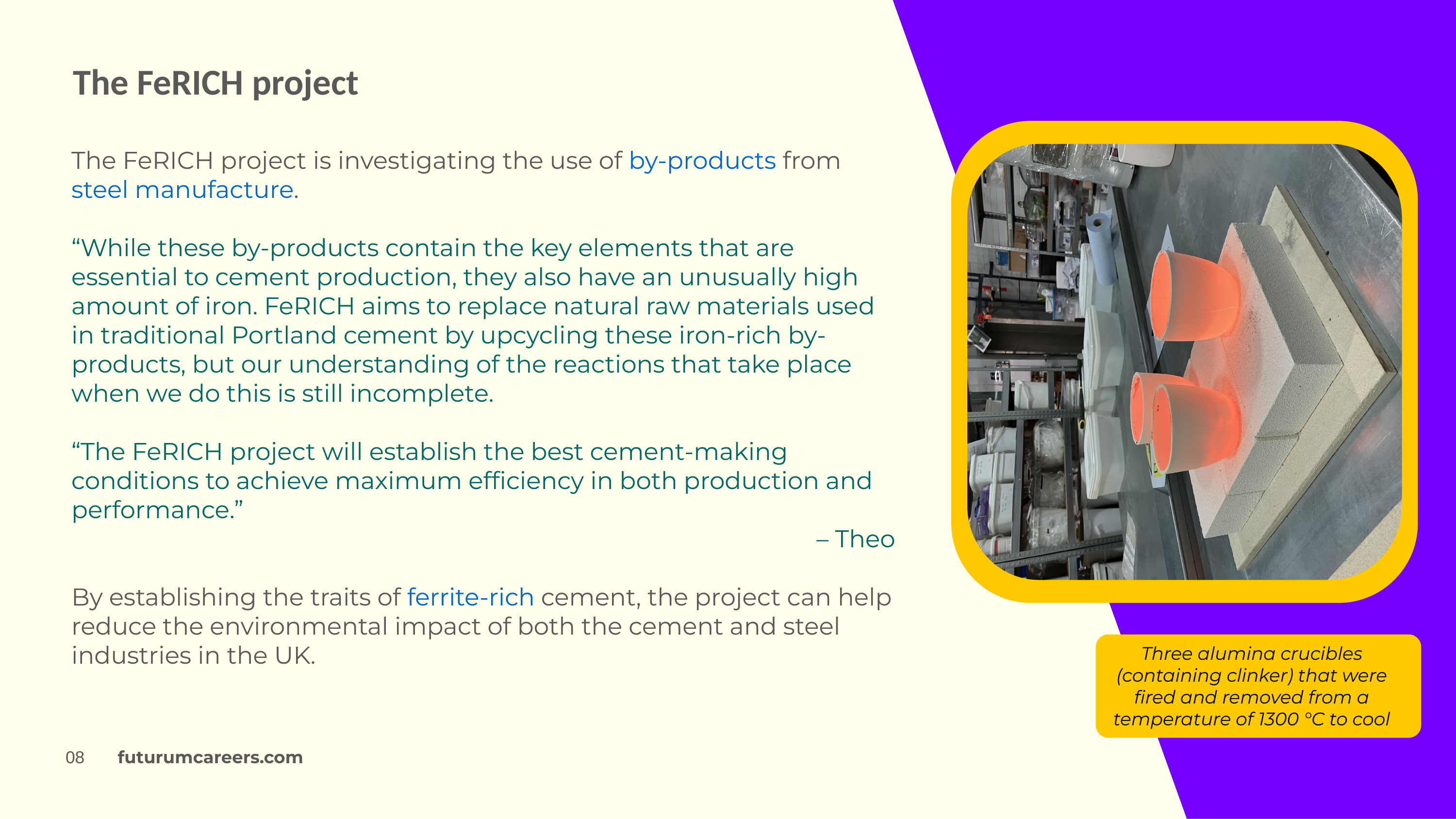

The FeRICH project

The FeRICH project is investigating the use of by-products from steel manufacture.

“While these by-products contain the key elements that are essential to cement production, they also have an unusually high amount of iron. FeRICH aims to replace natural raw materials used in traditional Portland cement by upcycling these iron-rich by-products, but our understanding of the reactions that take place when we do this is still incomplete.

“The FeRICH project will establish the best cement-making conditions to achieve maximum efficiency in both production and performance.”
– Theo

By establishing the traits of ferrite-rich cement, the project can help reduce the environmental impact of both the cement and steel industries in the UK.

Three alumina crucibles (containing clinker) that were fired and removed from a temperature of 1300 °C to cool
08       futurumcareers.com